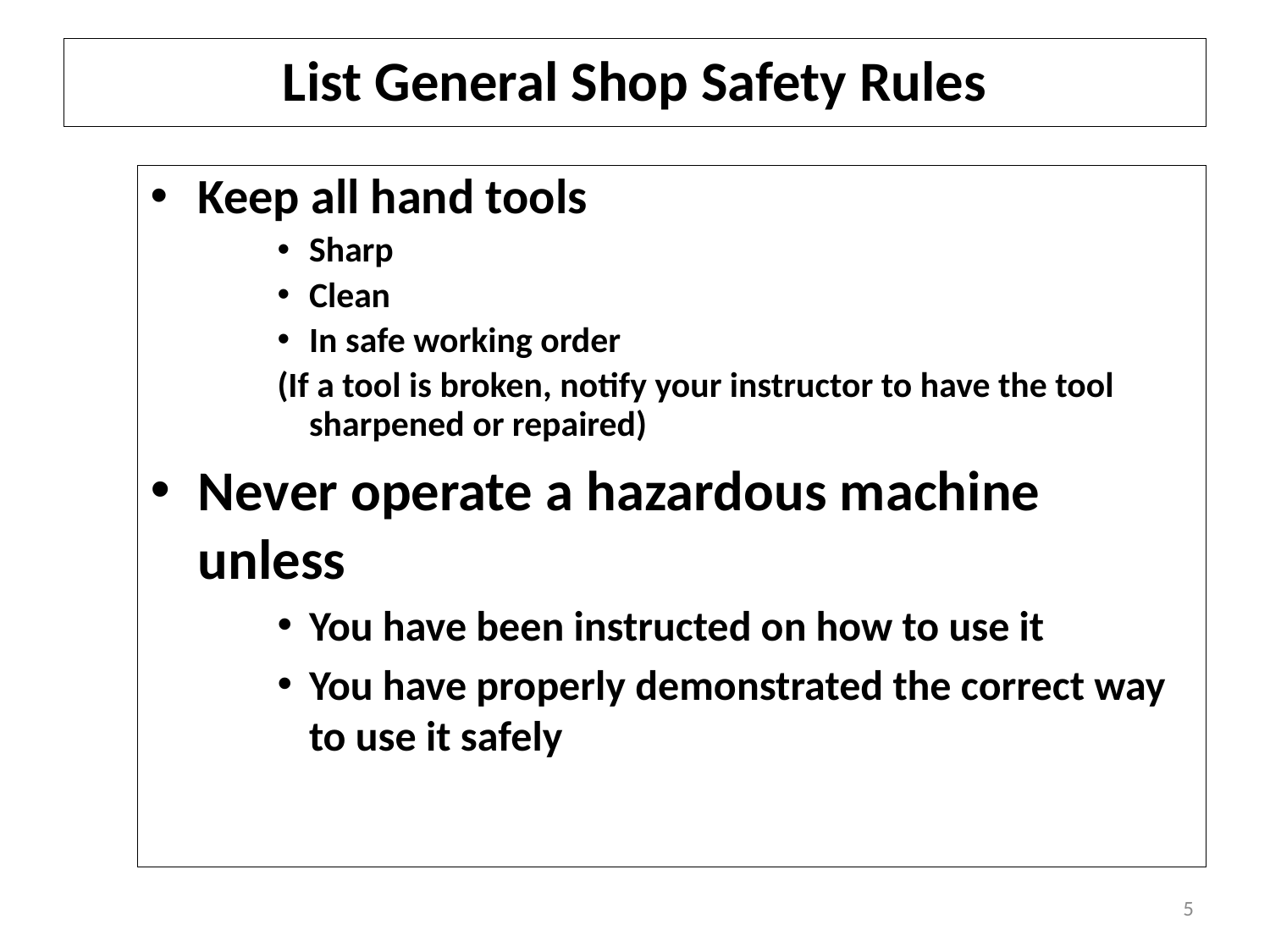

# List General Shop Safety Rules
Keep all hand tools
Sharp
Clean
In safe working order
(If a tool is broken, notify your instructor to have the tool sharpened or repaired)
Never operate a hazardous machine unless
You have been instructed on how to use it
You have properly demonstrated the correct way to use it safely

5